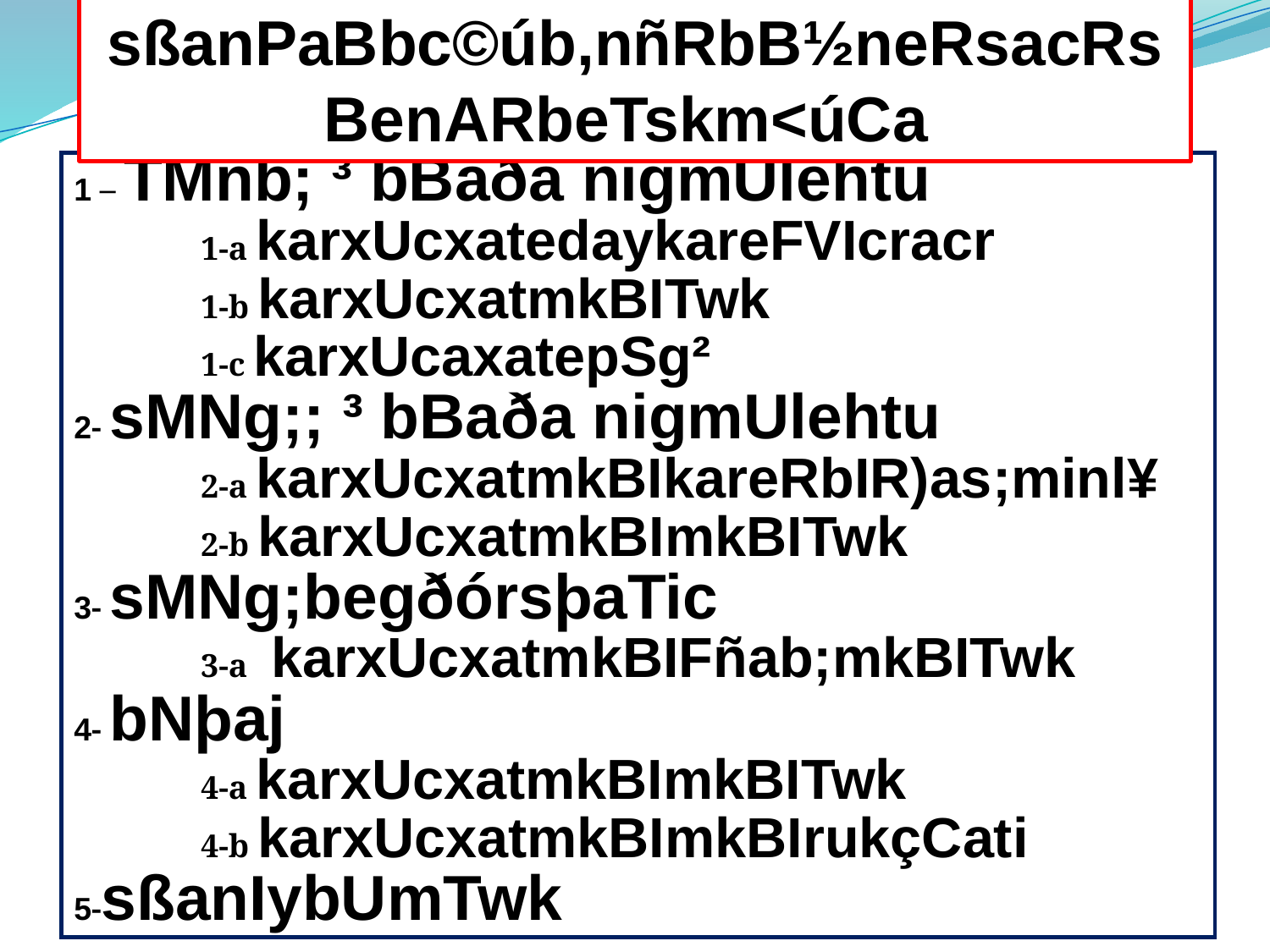

sßanPaBbc©úb,nñRbB½neRsacRsBenARbeTskm<úCa
n½yrbs;Éksar
1 – TMnb; ³ bBaða nigmUlehtu
	1-a karxUcxatedaykareFVIcracr
	1-b karxUcxatmkBITwk
	1-c karxUcaxatepSg²
2- sMNg;; ³ bBaða nigmUlehtu
	2-a karxUcxatmkBIkareRbIR)as;minl¥
	2-b karxUcxatmkBImkBITwk
3- sMNg;begðórsþaTic
	3-a  karxUcxatmkBIFñab;mkBITwk
4- bNþaj
	4-a karxUcxatmkBImkBITwk
	4-b karxUcxatmkBImkBIrukçCati
5-sßanIybUmTwk
11